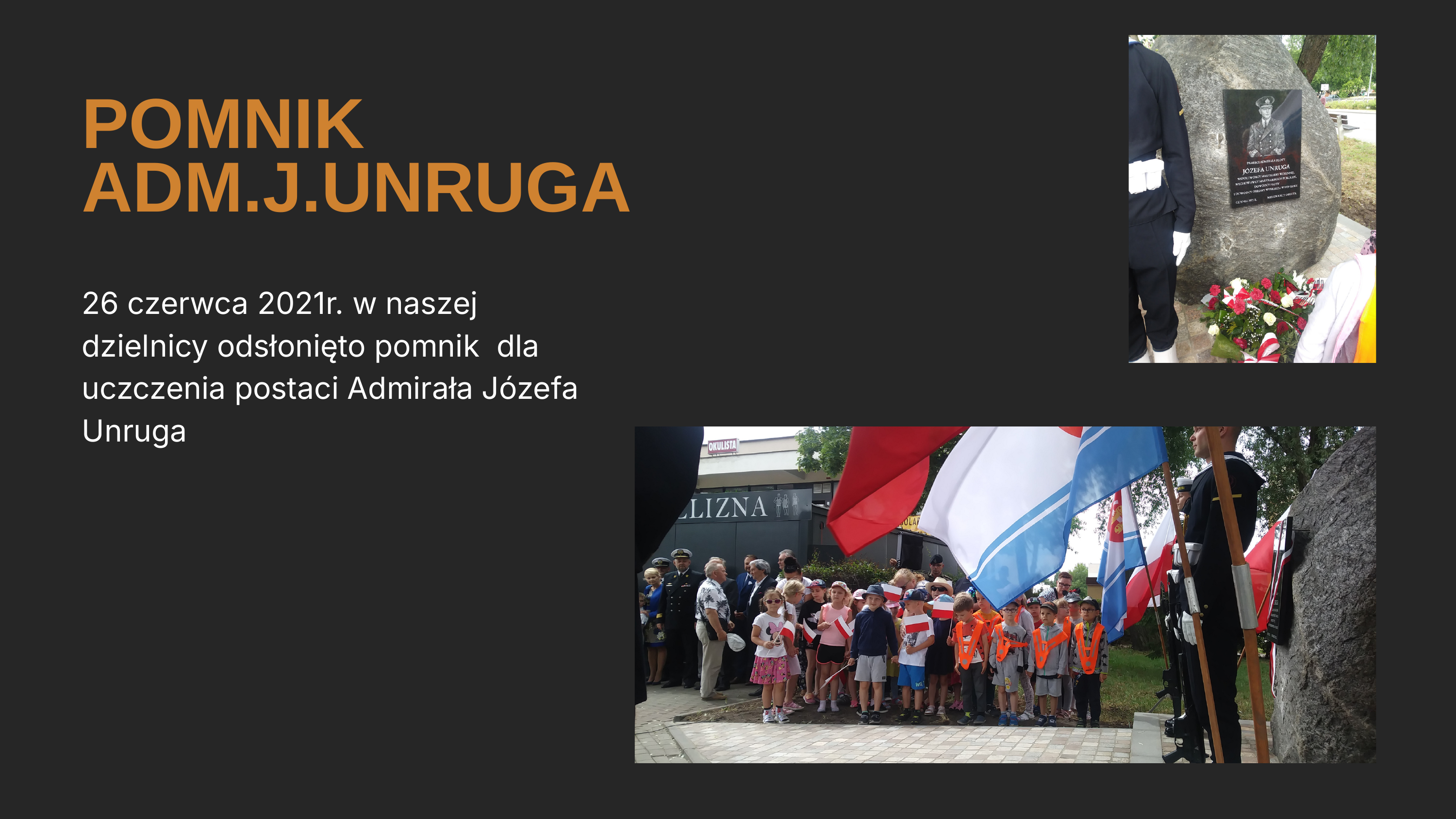

POMNIK ADM.J.UNRUGA
26 czerwca 2021r. w naszej dzielnicy odsłonięto pomnik  dla uczczenia postaci Admirała Józefa Unruga